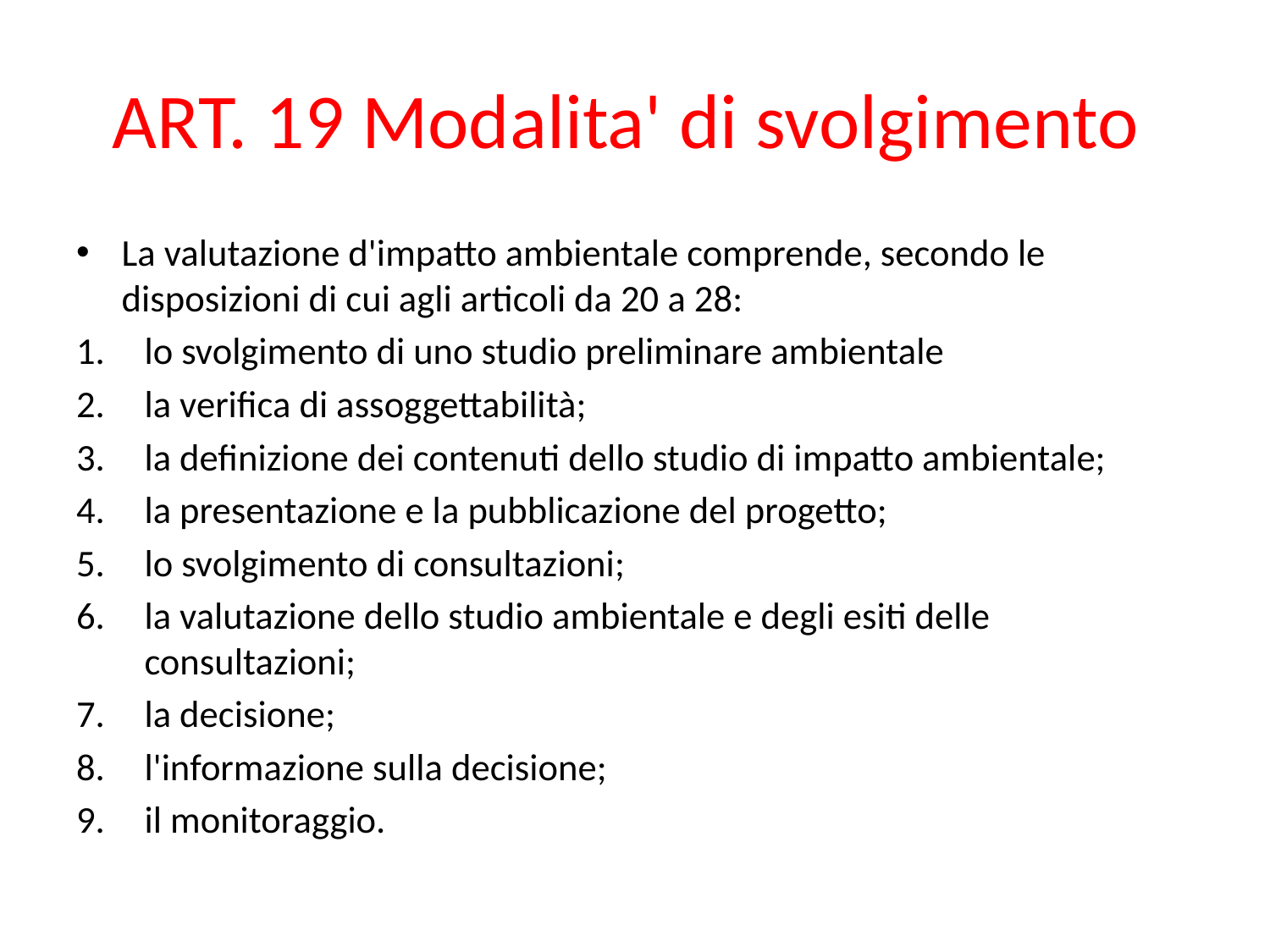

# ART. 19 Modalita' di svolgimento
La valutazione d'impatto ambientale comprende, secondo le disposizioni di cui agli articoli da 20 a 28:
lo svolgimento di uno studio preliminare ambientale
la verifica di assoggettabilità;
la definizione dei contenuti dello studio di impatto ambientale;
la presentazione e la pubblicazione del progetto;
lo svolgimento di consultazioni;
la valutazione dello studio ambientale e degli esiti delle consultazioni;
la decisione;
l'informazione sulla decisione;
il monitoraggio.